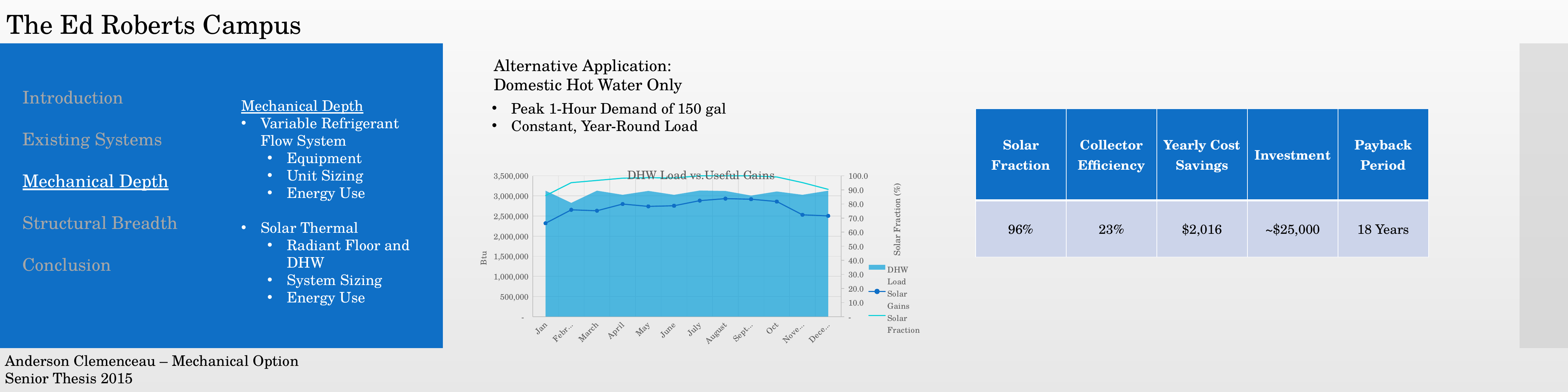

The Ed Roberts Campus
Alternative Application:
Domestic Hot Water Only
Introduction

Existing Systems

Mechanical Depth

Structural Breadth

Conclusion

Mechanical Depth
Variable Refrigerant Flow System
Equipment
Unit Sizing
Energy Use

Solar Thermal
Radiant Floor and DHW
System Sizing
Energy Use
Peak 1-Hour Demand of 150 gal
Constant, Year-Round Load

| Solar Fraction | Collector Efficiency | Yearly Cost Savings | Investment | Payback Period |
| --- | --- | --- | --- | --- |
| 96% | 23% | $2,016 | ~$25,000 | 18 Years |

### Chart: DHW Load vs.Useful Gains

| Category |  |  |  |
|---|---|---|---|
| January | 3129715.464010113 | 2321147.199298394 | 85.9385223600189 |
| February | 2827537.795941005 | 2654733.572813189 | 95.1302531567644 |
| March | 3130396.0252404134 | 2631444.005083543 | 96.7249459251376 |
| April | 3027933.2058499334 | 2797977.350674954 | 98.3071258730902 |
| May | 3124338.4662471195 | 2740144.566622765 | 98.662902778877 |
| June | 3027338.1550947926 | 2755955.574987612 | 98.4666030821554 |
| July | 3133799.988772091 | 2882633.676028814 | 100.0 |
| August | 3122847.942222818 | 2932522.1845973297 | 99.9757723960197 |
| September | 3008251.964127245 | 2918521.534741819 | 100.0 |
| October | 3110467.875568448 | 2860728.3431743723 | 99.1528754171525 |
| November | 3027578.947424583 | 2530306.1912513995 | 95.1765387586178 |
| December | 3130053.274607375 | 2503857.164898109 | 90.3757086466209 |
Anderson Clemenceau – Mechanical Option
Senior Thesis 2015